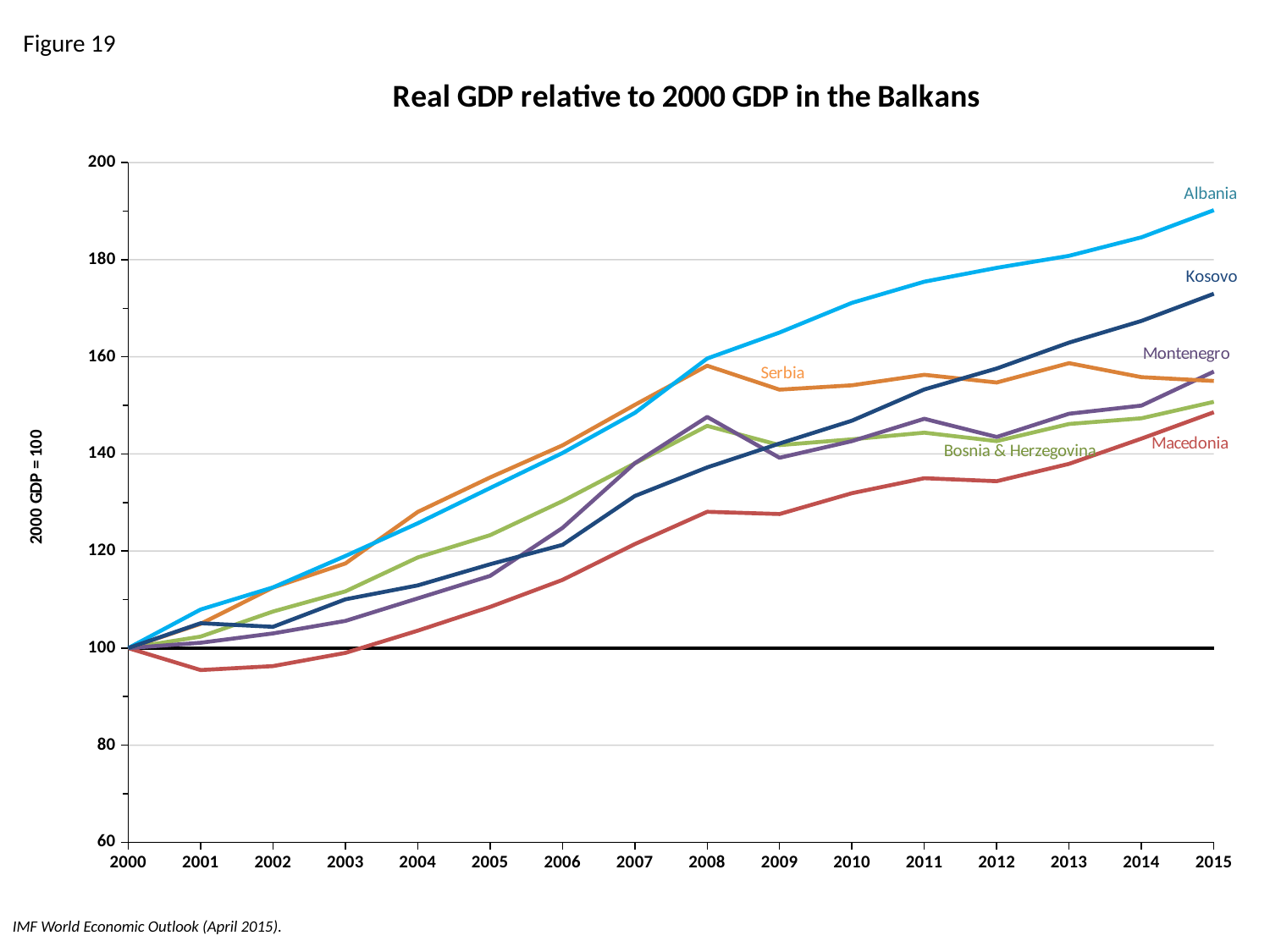

Figure 19

### Chart: Real GDP relative to 2000 GDP in the Balkans

| Category | Threshold | Macedonia | Bosnia and Herzegovina | Montenegro | Serbia | Albania | Kosovo |
|---|---|---|---|---|---|---|---|
| 2000 | 100.0 | 100.0 | 100.0 | 100.0 | 100.0 | 100.0 | 100.0 |
| 2001 | 100.0 | 95.475 | 102.362 | 101.1 | 104.993 | 107.94 | 105.123 |
| 2002 | 100.0 | 96.28940175 | 107.53435186 | 103.0209 | 112.46430188 | 112.5069414 | 104.38503654 |
| 2003 | 100.0 | 99.00476287935 | 111.6830271547588 | 105.5964225 | 117.429600808002 | 118.96483983636 | 110.0416616701026 |
| 2004 | 100.0 | 103.58571325777753 | 118.67103416383206 | 110.24266509 | 128.05345679310193 | 125.71371520027671 | 112.91594987292568 |
| 2005 | 100.0 | 108.47910235207493 | 123.26122976528909 | 114.87285702378 | 135.14761829943978 | 132.97116797878869 | 117.26773058102823 |
| 2006 | 100.0 | 114.05167383990101 | 130.27602635123168 | 124.75192272782508 | 141.7752575008443 | 140.1928321117167 | 121.26421483922968 |
| 2007 | 100.0 | 121.43423868755781 | 138.06522996677182 | 138.10037845970237 | 150.12440241506903 | 148.47121884791358 | 131.32914467088574 |
| 2008 | 100.0 | 128.07912022854097 | 145.78859893111303 | 147.62930457342185 | 158.18157909268578 | 159.66000990029235 | 137.2271365580552 |
| 2009 | 100.0 | 127.61931618692051 | 141.82460692617607 | 139.2144342127368 | 153.2526410881577 | 165.01500663234816 | 142.15633530322054 |
| 2010 | 100.0 | 131.90604901763916 | 143.01877011649447 | 142.64467787173862 | 154.14763651211254 | 171.1321129282093 | 146.86171000175713 |
| 2011 | 100.0 | 134.9926505646519 | 144.38888993421048 | 147.24924807343834 | 156.30724489964723 | 175.48742520223223 | 153.2927842827341 |
| 2012 | 100.0 | 134.3770840780771 | 142.64611603270455 | 143.5002822174886 | 154.72072636391582 | 178.33734098751648 | 157.5987785932361 |
| 2013 | 100.0 | 137.95823336875785 | 146.18088678799498 | 148.29032163790836 | 158.70014344599574 | 180.8215801474726 | 162.93980119976086 |
| 2014 | 100.0 | 143.15649960209265 | 147.35033388229894 | 149.96451936920036 | 155.82290984531983 | 184.62244976217247 | 167.4010929566103 |
| 2015 | 100.0 | 148.59644658697218 | 150.73939156159182 | 156.96786242374202 | 155.04379529609324 | 190.21466376546866 | 173.00065951600894 |
IMF World Economic Outlook (April 2015).